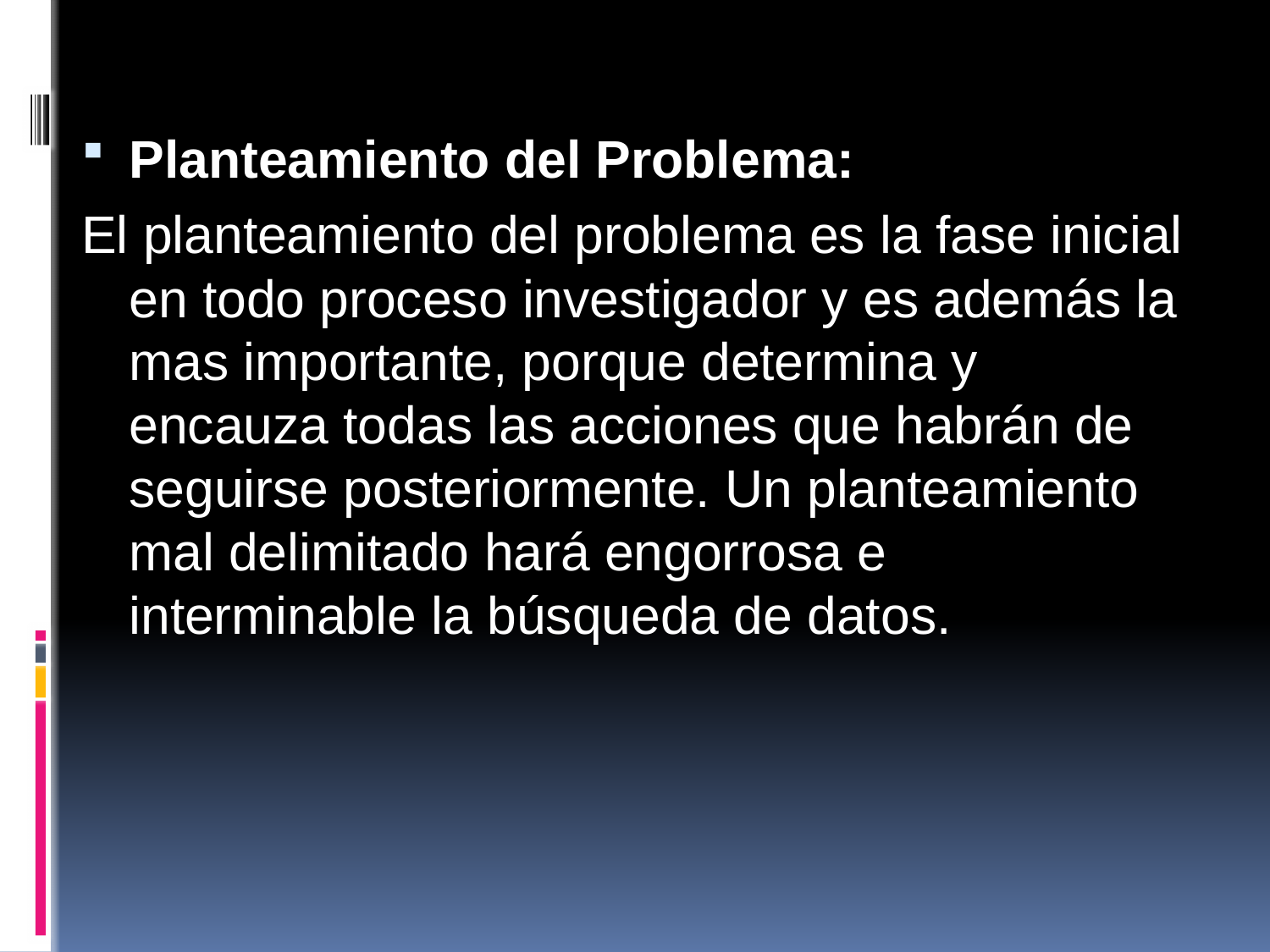

Planteamiento del Problema:
El planteamiento del problema es la fase inicial en todo proceso investigador y es además la mas importante, porque determina y encauza todas las acciones que habrán de seguirse posteriormente. Un planteamiento mal delimitado hará engorrosa e interminable la búsqueda de datos.